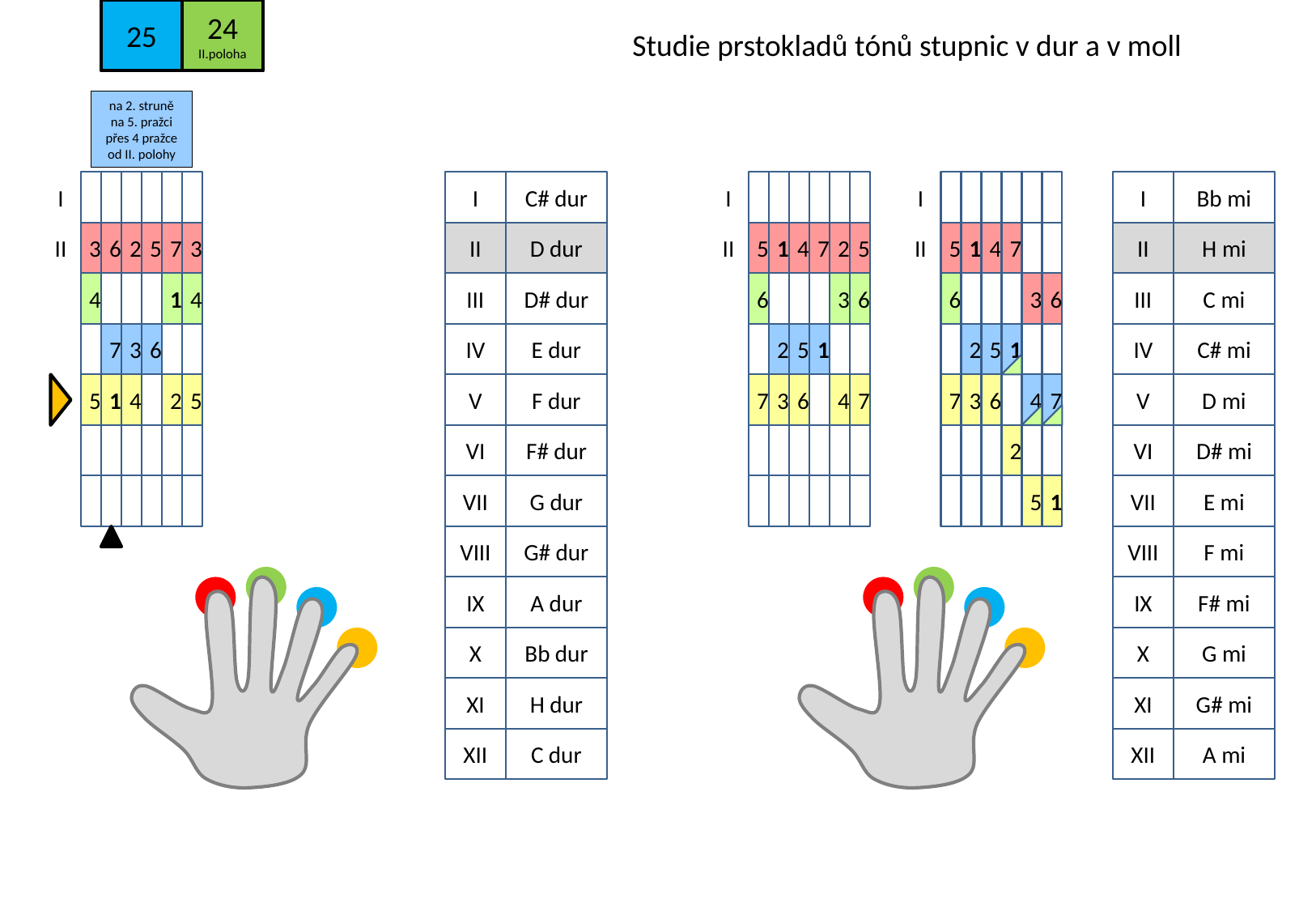

25
24
II.poloha
Studie prstokladů tónů stupnic v dur a v moll
na 2. struně
na 5. pražci
přes 4 pražce
od II. polohy
I

I
C# dur
I

I

I
Bb mi
II
3
6
2
5
7
3
II
D dur
II
5
1
4
7
2
5
II
5
1
4
7

II
H mi
4

1
4
III
D# dur
6

3
6
6

3
6
III
C mi

7
3
6

IV
E dur

2
5
1

2
5
1

IV
C# mi

5
1
4

2
5
V
F dur
7
3
6

4
7
7
3
6

4
7
V
D mi

VI
F# dur

2

VI
D# mi

VII
G dur

5
1
VII
E mi

VIII
G# dur
VIII
F mi

IX
A dur
IX
F# mi
X
Bb dur
X
G mi
XI
H dur
XI
G# mi
XII
C dur
XII
A mi